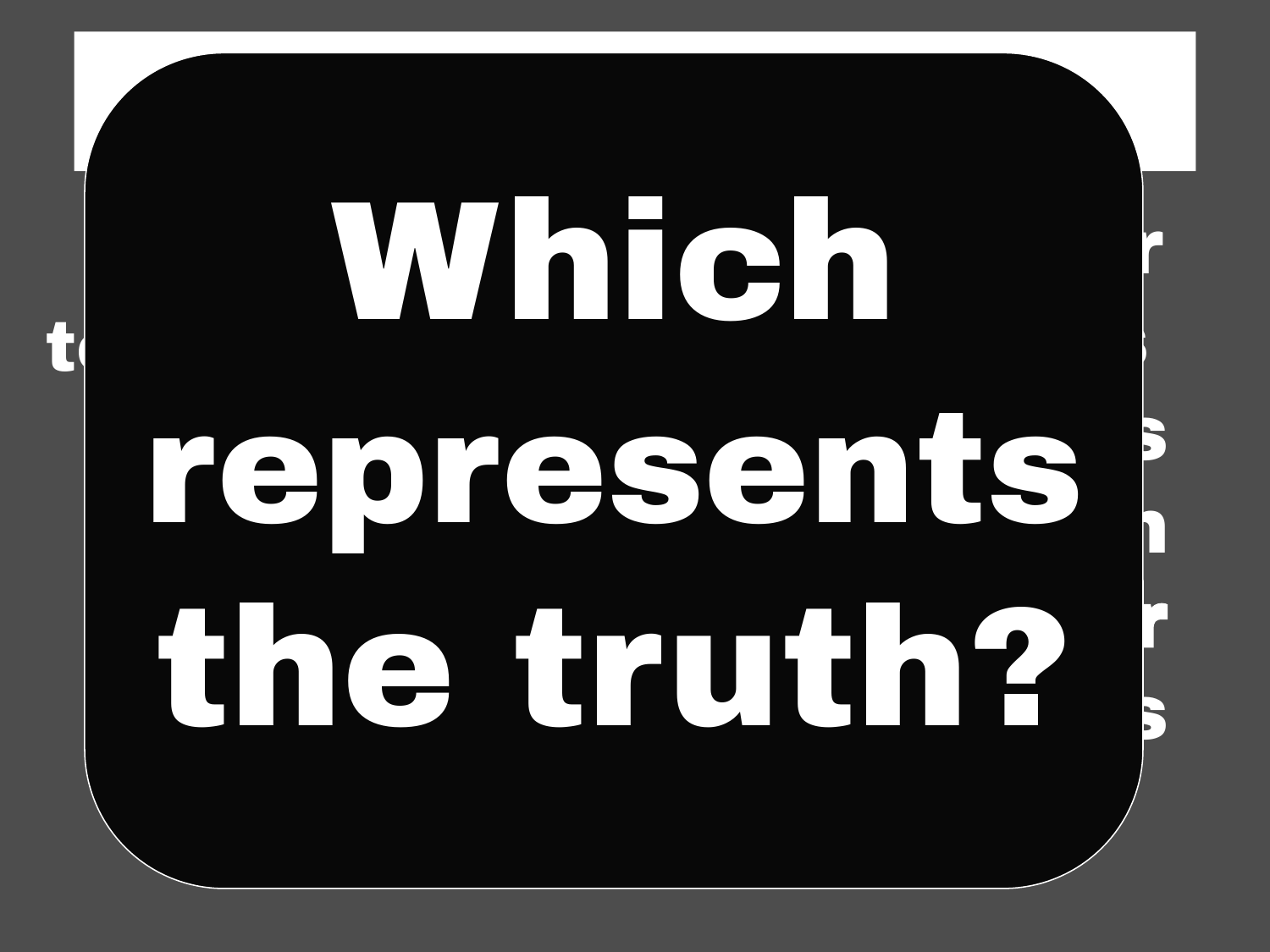

The Problem

Which represents the truth?
The other suggests there was no pardon until after the Lord’s death.
One set of texts indicates there was forgiveness before the death of Christ!